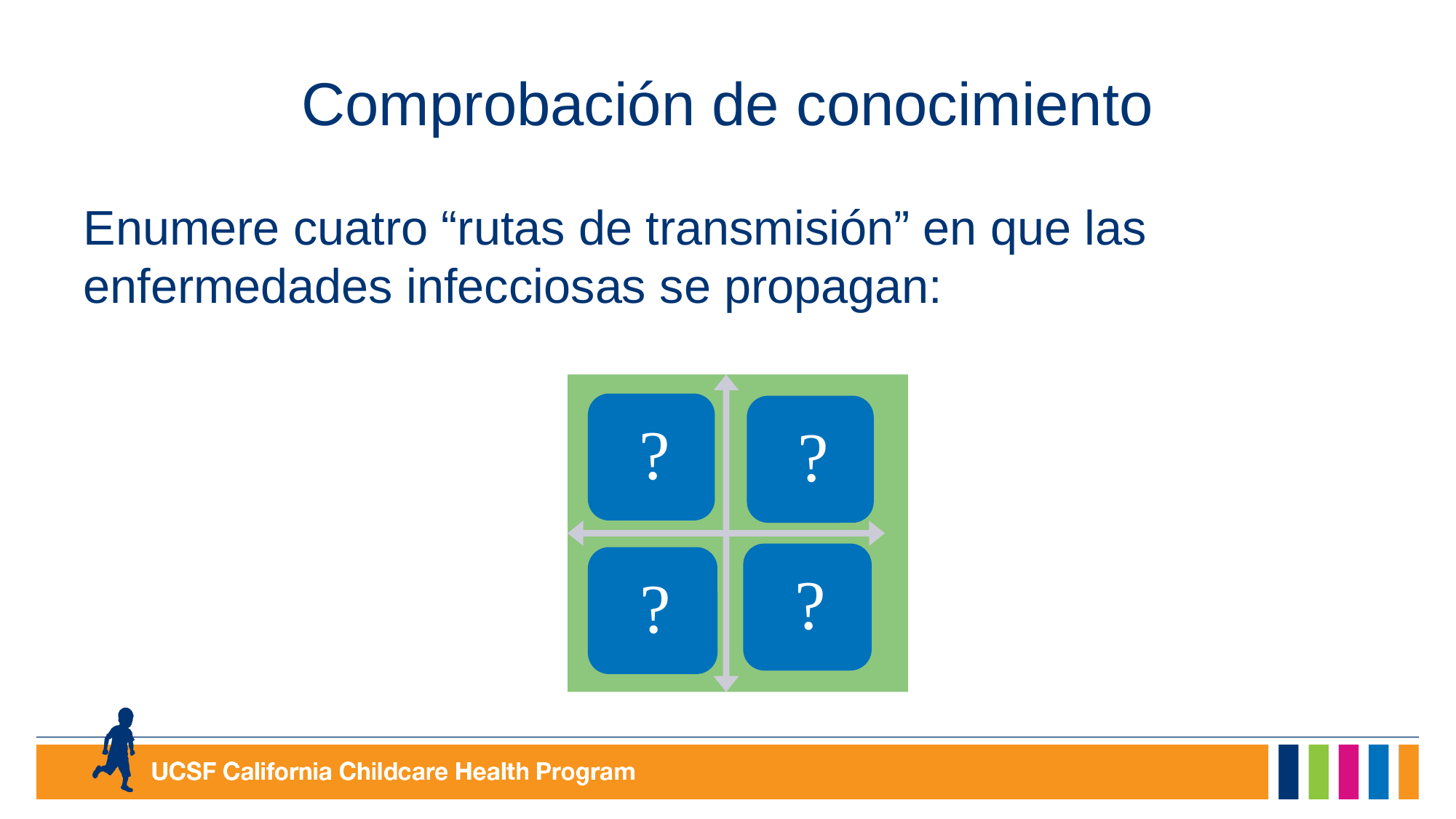

# Comprobación de conocimiento
Enumere cuatro “rutas de transmisión” en que las enfermedades infecciosas se propagan:

?
?
?
?